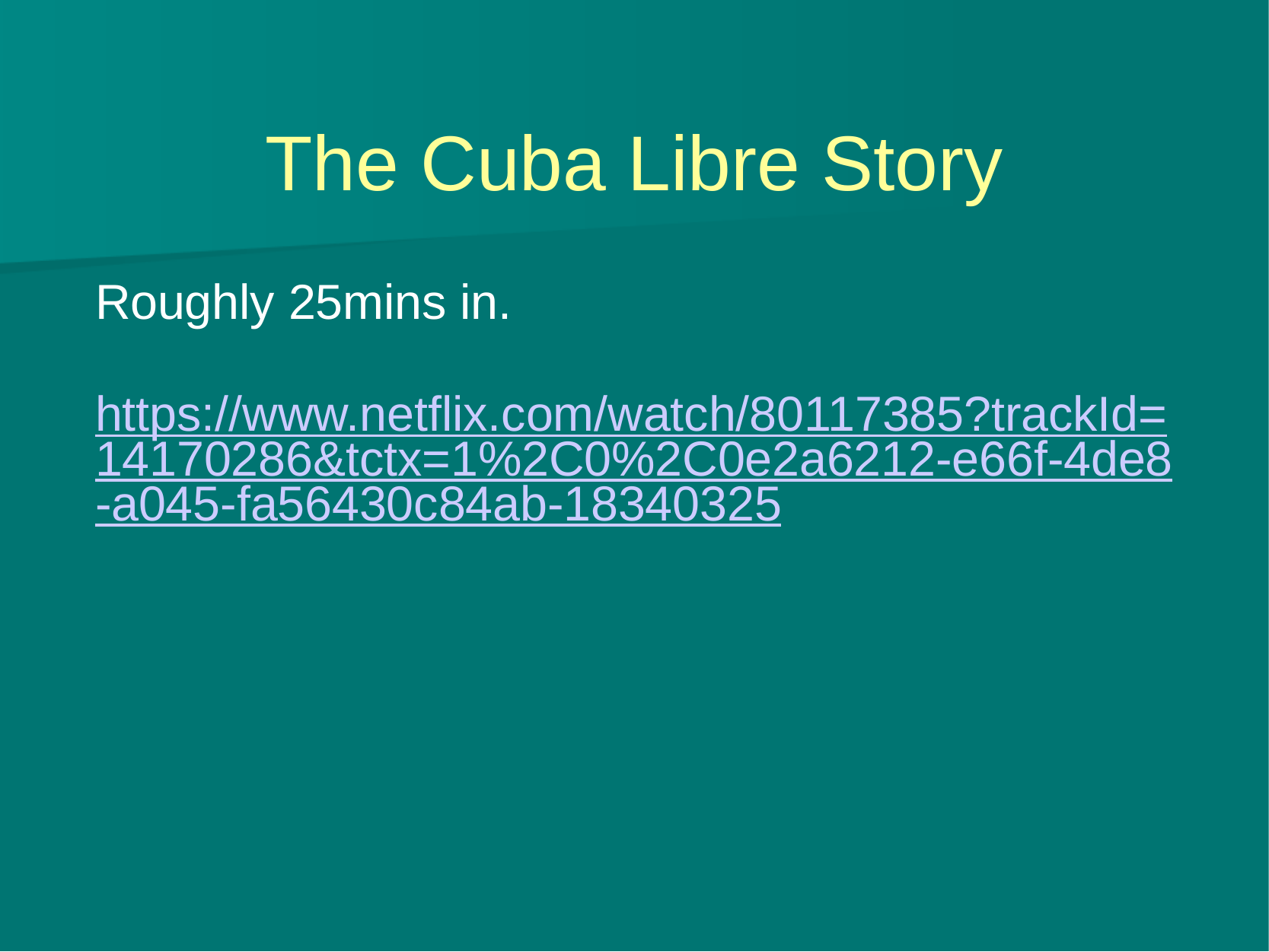

# The Cuba Libre Story
Roughly 25mins in.

https://www.netflix.com/watch/80117385?trackId=14170286&tctx=1%2C0%2C0e2a6212-e66f-4de8-a045-fa56430c84ab-18340325